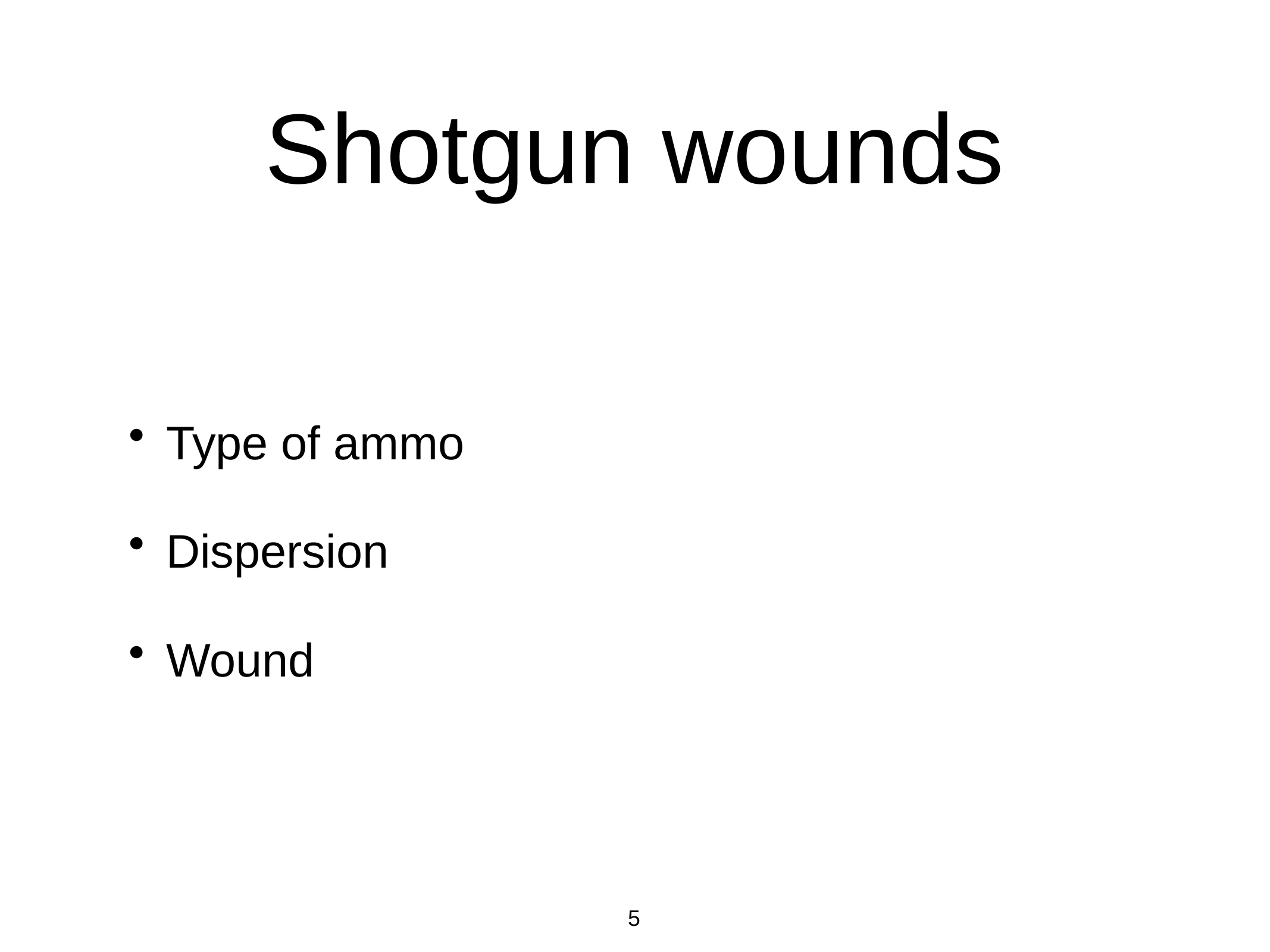

# Shotgun wounds
Type of ammo
Dispersion
Wound
5